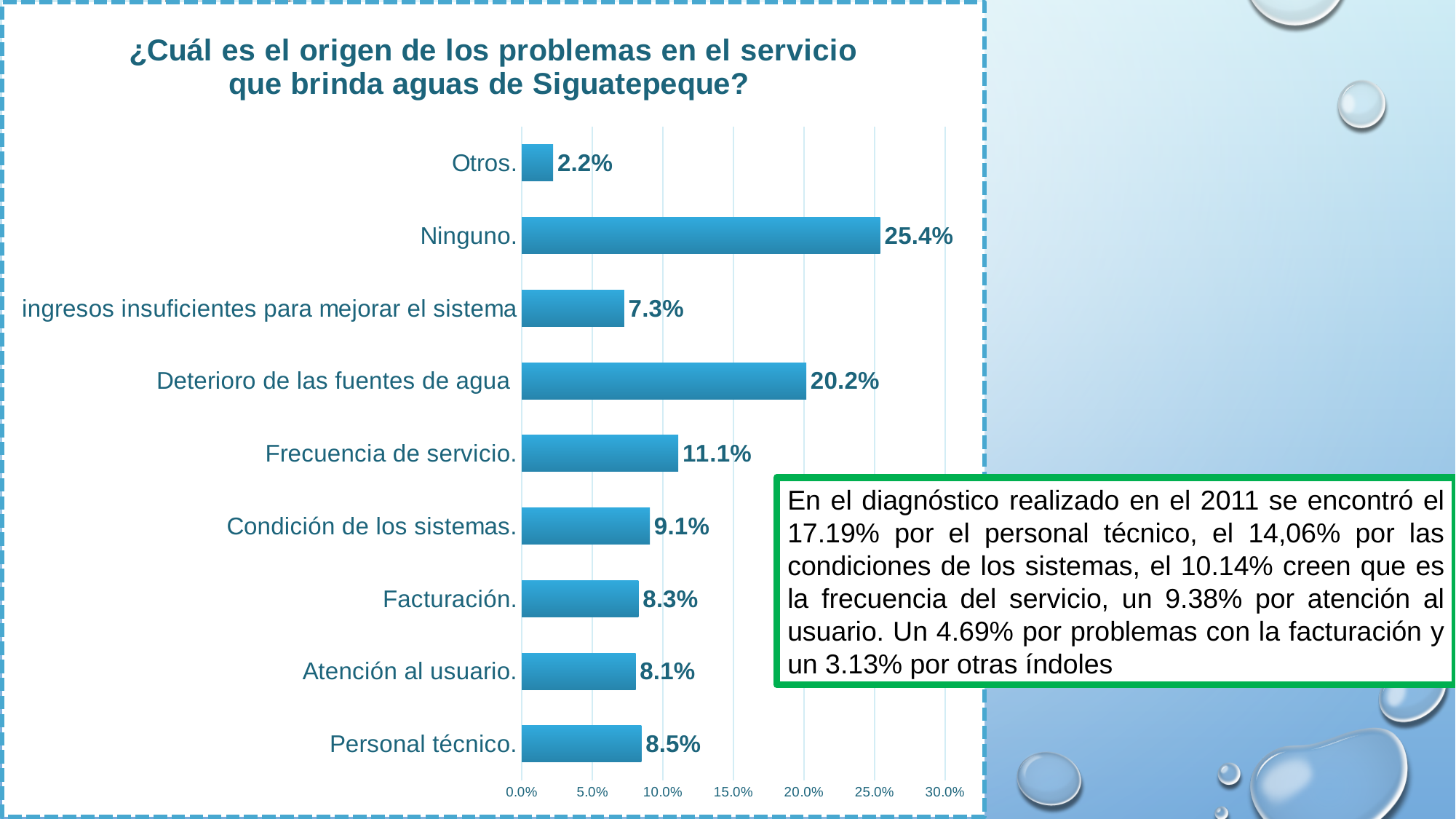

### Chart: ¿Cuál es el origen de los problemas en el servicio que brinda aguas de Siguatepeque?

| Category | PREG42¿Cuál es el origen de los problemas en el servicio que brinda aguas de Siguatepeque?  |
|---|---|
| Personal técnico. | 0.0846774193548387 |
| Atención al usuario. | 0.08064516129032258 |
| Facturación. | 0.08266129032258064 |
| Condición de los sistemas. | 0.0907258064516129 |
| Frecuencia de servicio. | 0.11088709677419355 |
| Deterioro de las fuentes de agua  | 0.20161290322580644 |
| ingresos insuficientes para mejorar el sistema | 0.07258064516129033 |
| Ninguno. | 0.2540322580645161 |
| Otros. | 0.02217741935483871 |
En el diagnóstico realizado en el 2011 se encontró el 17.19% por el personal técnico, el 14,06% por las condiciones de los sistemas, el 10.14% creen que es la frecuencia del servicio, un 9.38% por atención al usuario. Un 4.69% por problemas con la facturación y un 3.13% por otras índoles